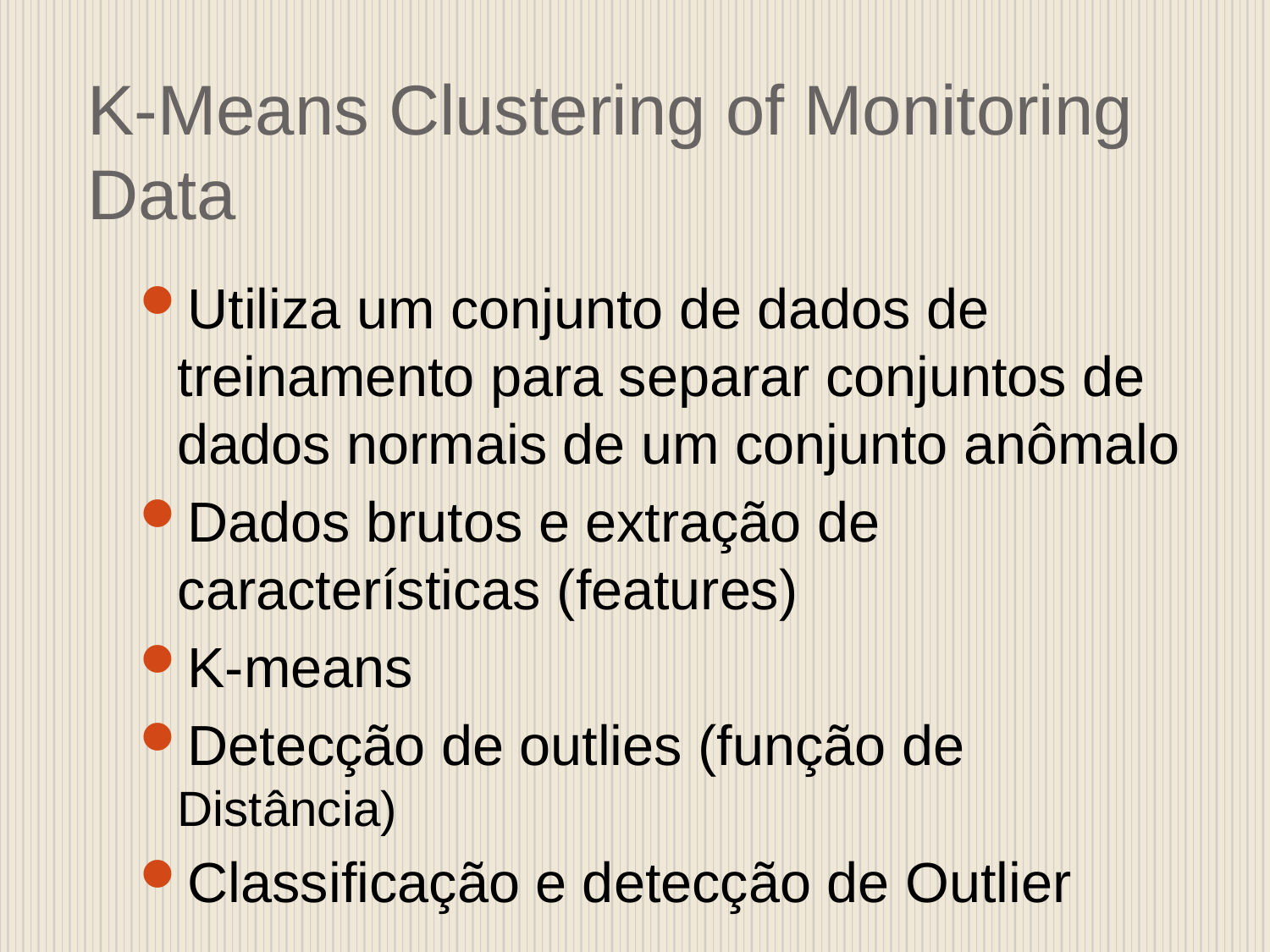

# K-Means Clustering of Monitoring Data
Utiliza um conjunto de dados de treinamento para separar conjuntos de dados normais de um conjunto anômalo
Dados brutos e extração de características (features)
K-means
Detecção de outlies (função de Distância)
Classificação e detecção de Outlier